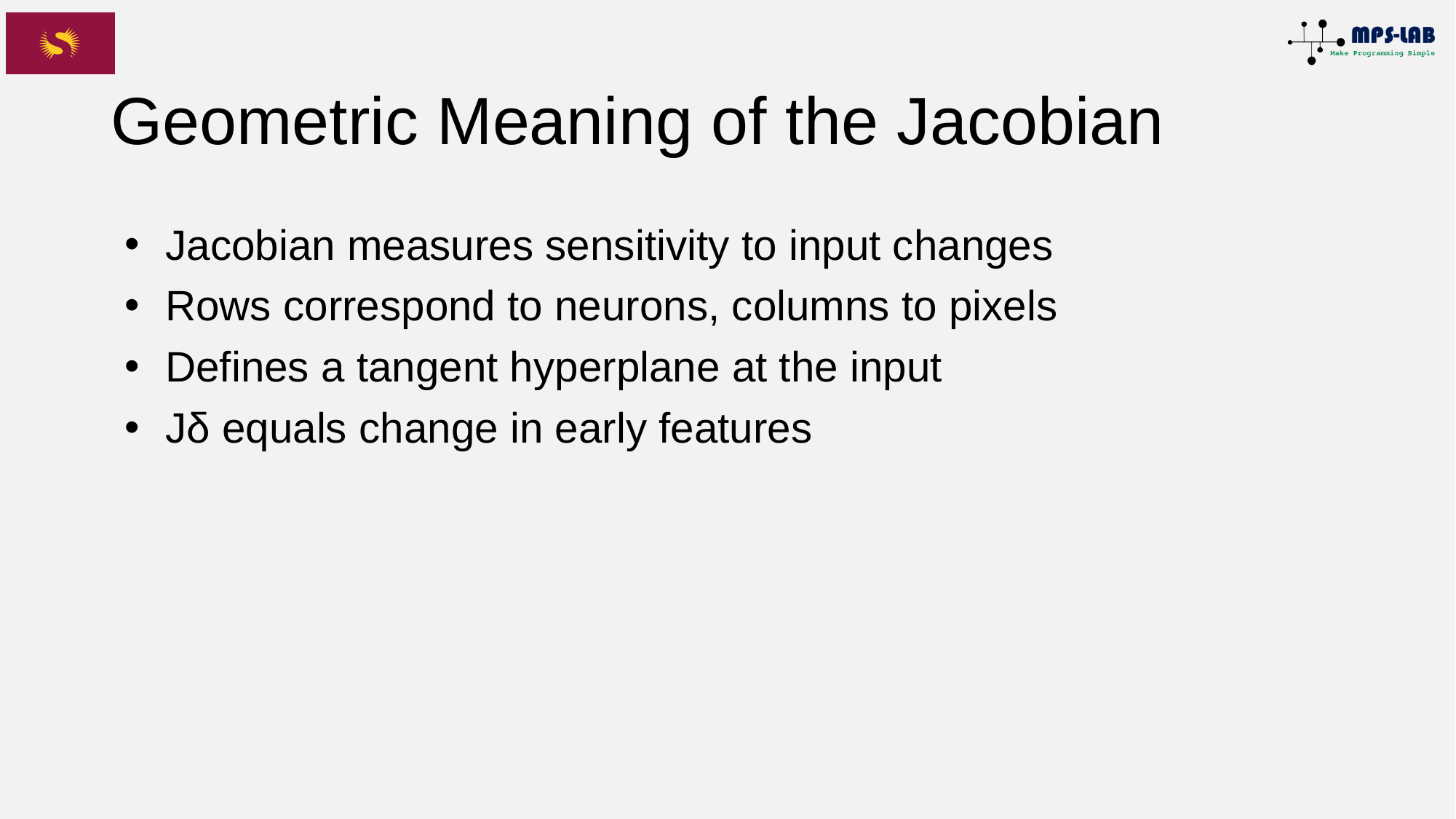

# Geometric Meaning of the Jacobian
Jacobian measures sensitivity to input changes
Rows correspond to neurons, columns to pixels
Defines a tangent hyperplane at the input
Jδ equals change in early features